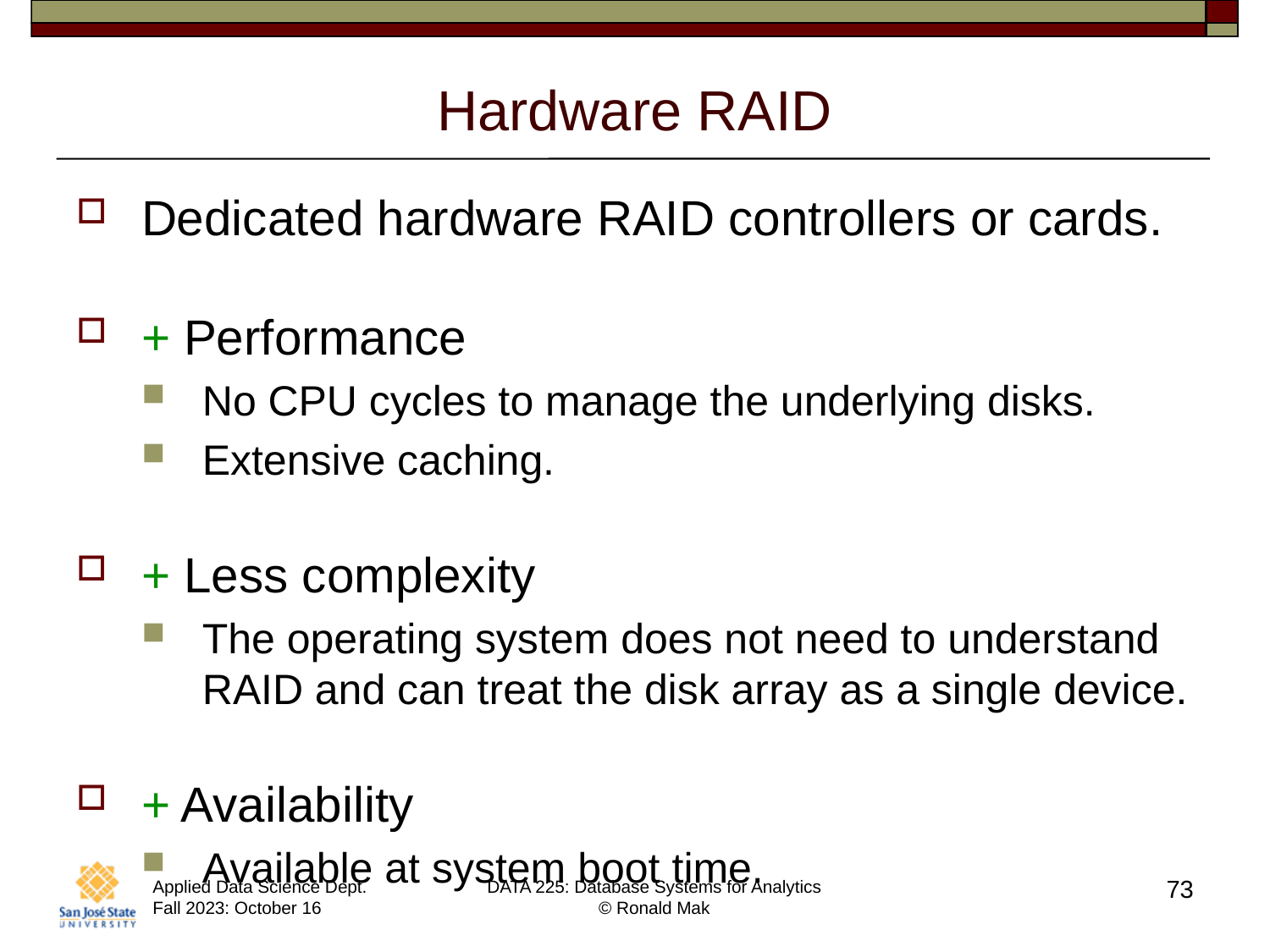

# Hardware RAID
Dedicated hardware RAID controllers or cards.

+ Performance
No CPU cycles to manage the underlying disks.
Extensive caching.

+ Less complexity
The operating system does not need to understand RAID and can treat the disk array as a single device.

+ Availability
Available at system boot time.
73